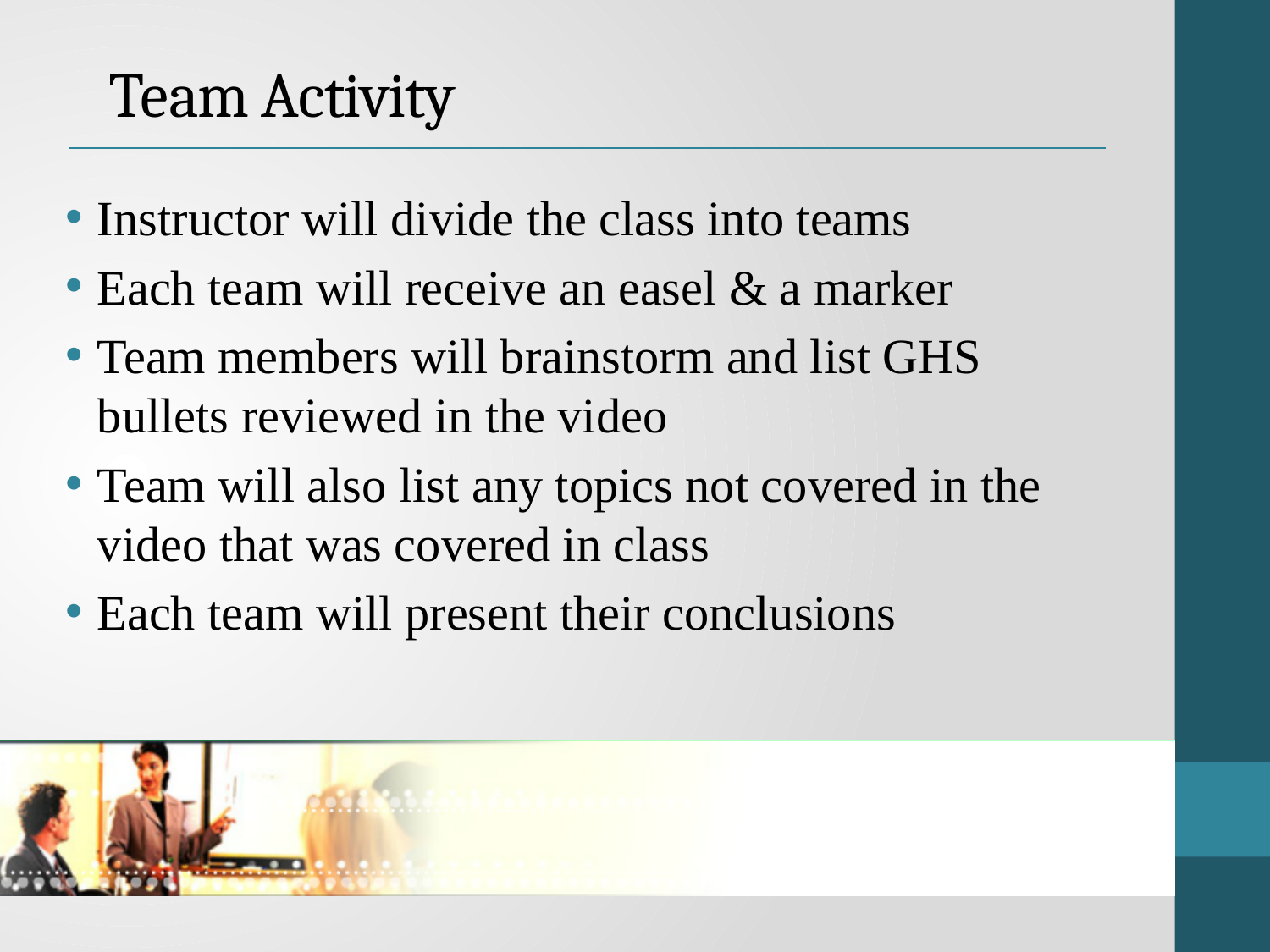

# Team Activity
Instructor will divide the class into teams
Each team will receive an easel & a marker
Team members will brainstorm and list GHS bullets reviewed in the video
Team will also list any topics not covered in the video that was covered in class
Each team will present their conclusions